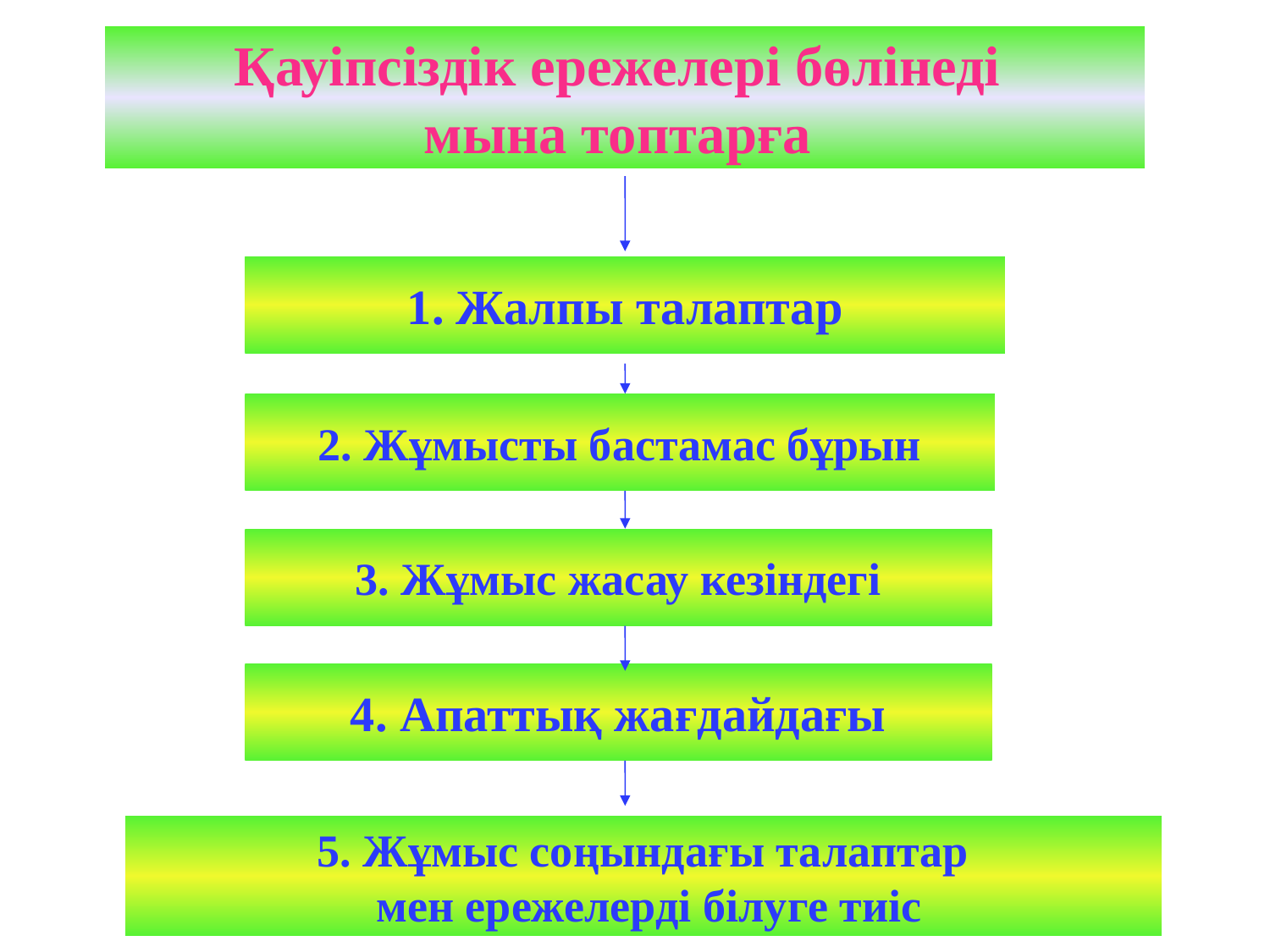

Қауіпсіздік ережелері бөлінеді
мына топтарға

1. Жалпы талаптар

2. Жұмысты бастамас бұрын

3. Жұмыс жасау кезіндегі

4. Апаттық жағдайдағы

5. Жұмыс соңындағы талаптар
 мен ережелерді білуге тиіс